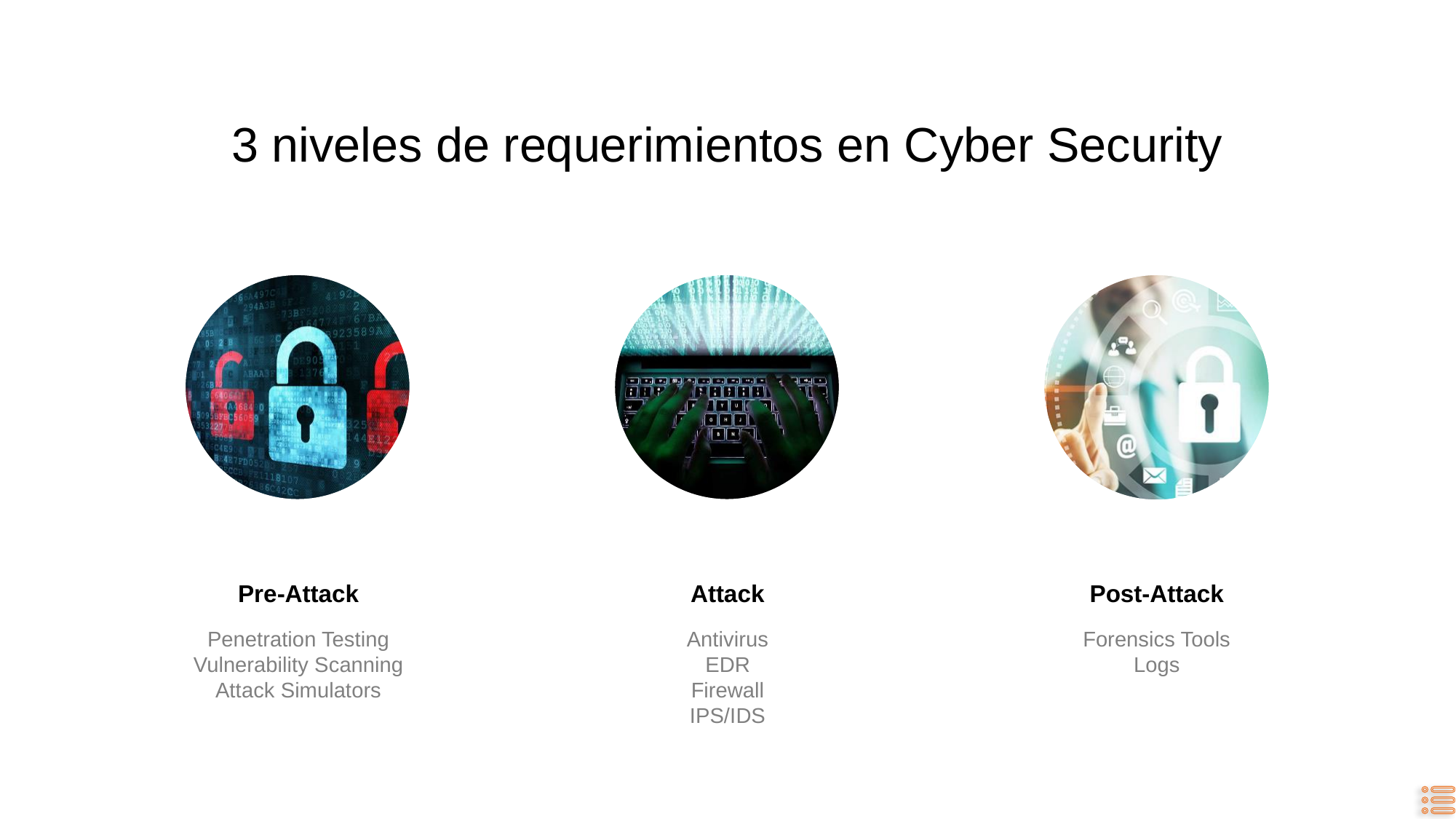

3 niveles de requerimientos en Cyber Security

Pre-Attack
Attack
Post-Attack
Penetration Testing
Vulnerability Scanning
Attack Simulators
Antivirus
EDR
Firewall
IPS/IDS
Forensics Tools
Logs